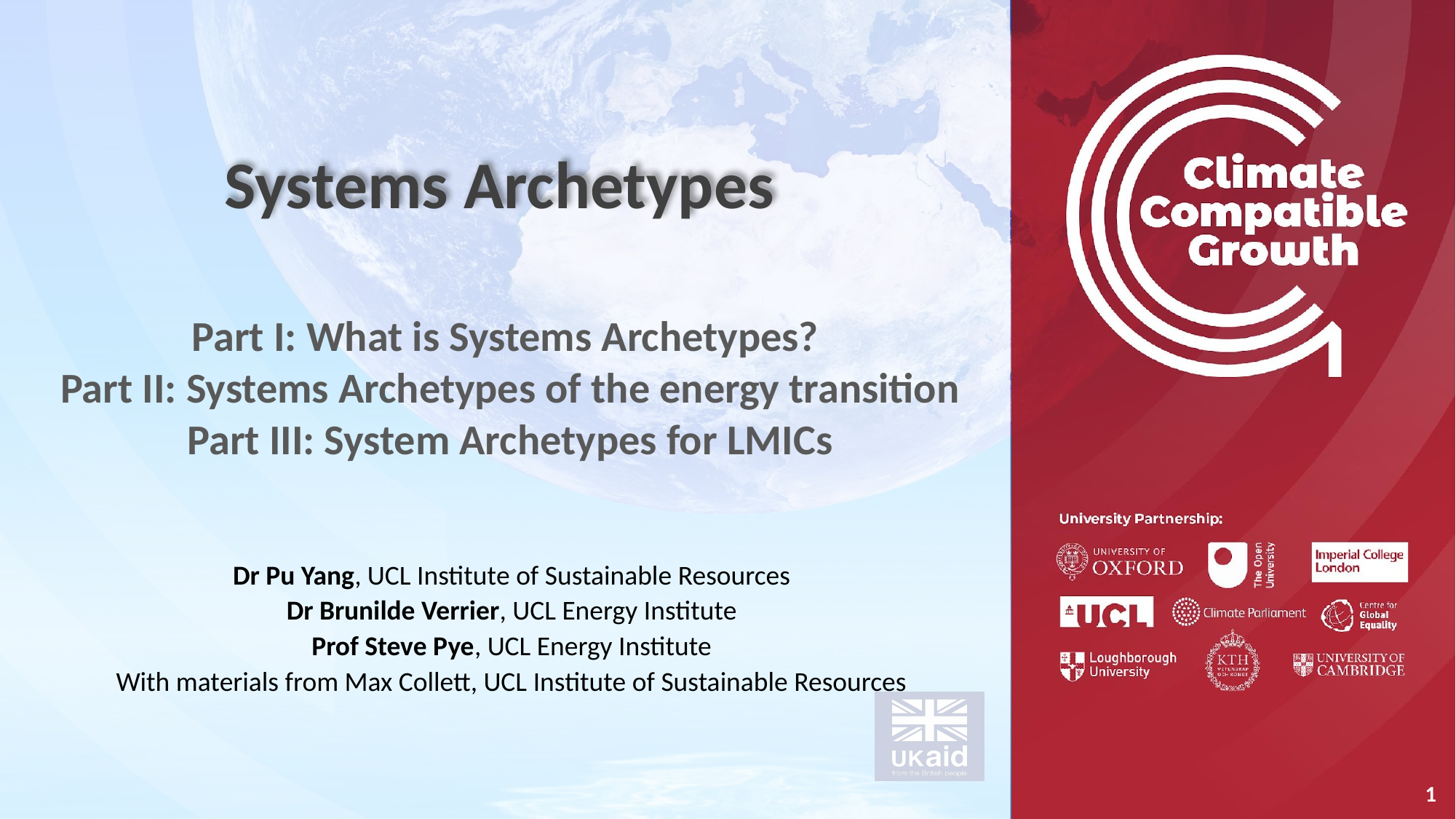

Systems Archetypes

Part I: What is Systems Archetypes?
Part II: Systems Archetypes of the energy transition
Part III: System Archetypes for LMICs
Dr Pu Yang, UCL Institute of Sustainable Resources
Dr Brunilde Verrier, UCL Energy Institute
Prof Steve Pye, UCL Energy Institute
With materials from Max Collett, UCL Institute of Sustainable Resources
1